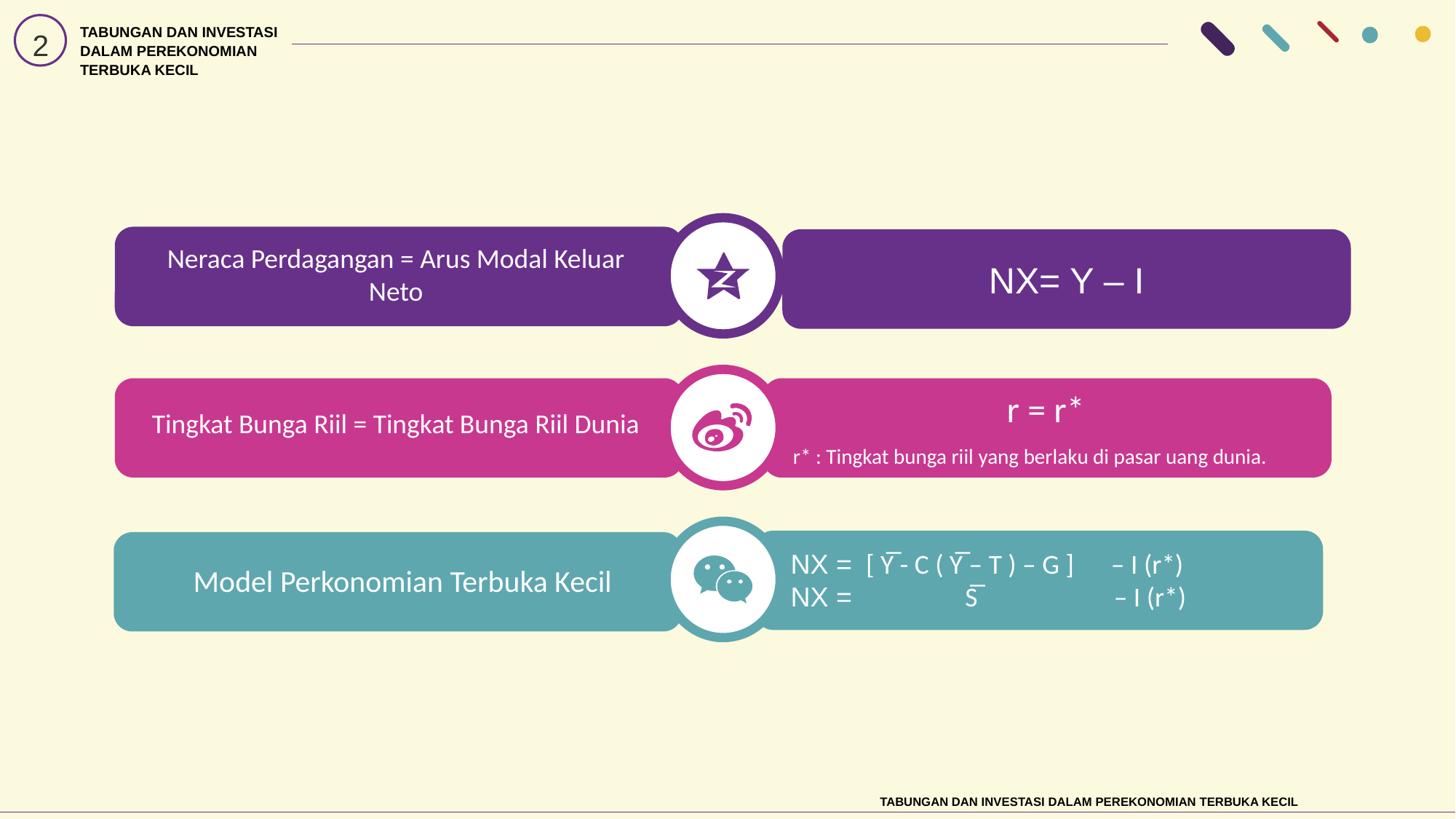

TABUNGAN DAN INVESTASI DALAM PEREKONOMIAN TERBUKA KECIL

2

NX= Y – I
Neraca Perdagangan = Arus Modal Keluar Neto

r = r*
r* : Tingkat bunga riil yang berlaku di pasar uang dunia.

Tingkat Bunga Riil = Tingkat Bunga Riil Dunia

NX =  [ Y̅ - C ( Y̅ – T ) – G ]      – I (r*)
NX =               S̅ 	                 – I (r*)
Model Perkonomian Terbuka Kecil
TABUNGAN DAN INVESTASI DALAM PEREKONOMIAN TERBUKA KECIL